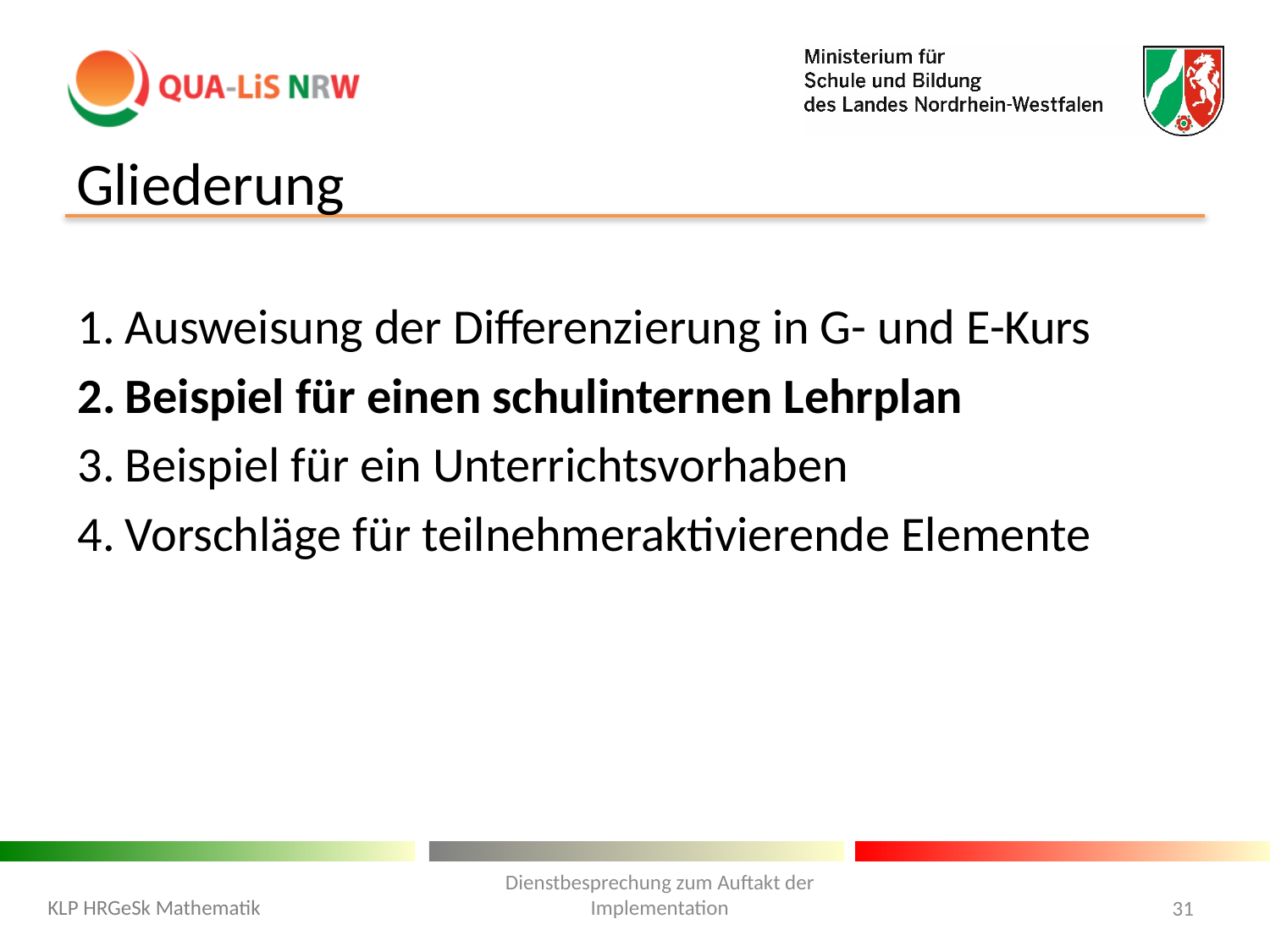

# Gliederung

Ausweisung der Differenzierung in G- und E-Kurs
Beispiel für einen schulinternen Lehrplan
Beispiel für ein Unterrichtsvorhaben
Vorschläge für teilnehmeraktivierende Elemente

Dienstbesprechung zum Auftakt der Implementation

KLP HRGeSk Mathematik
31